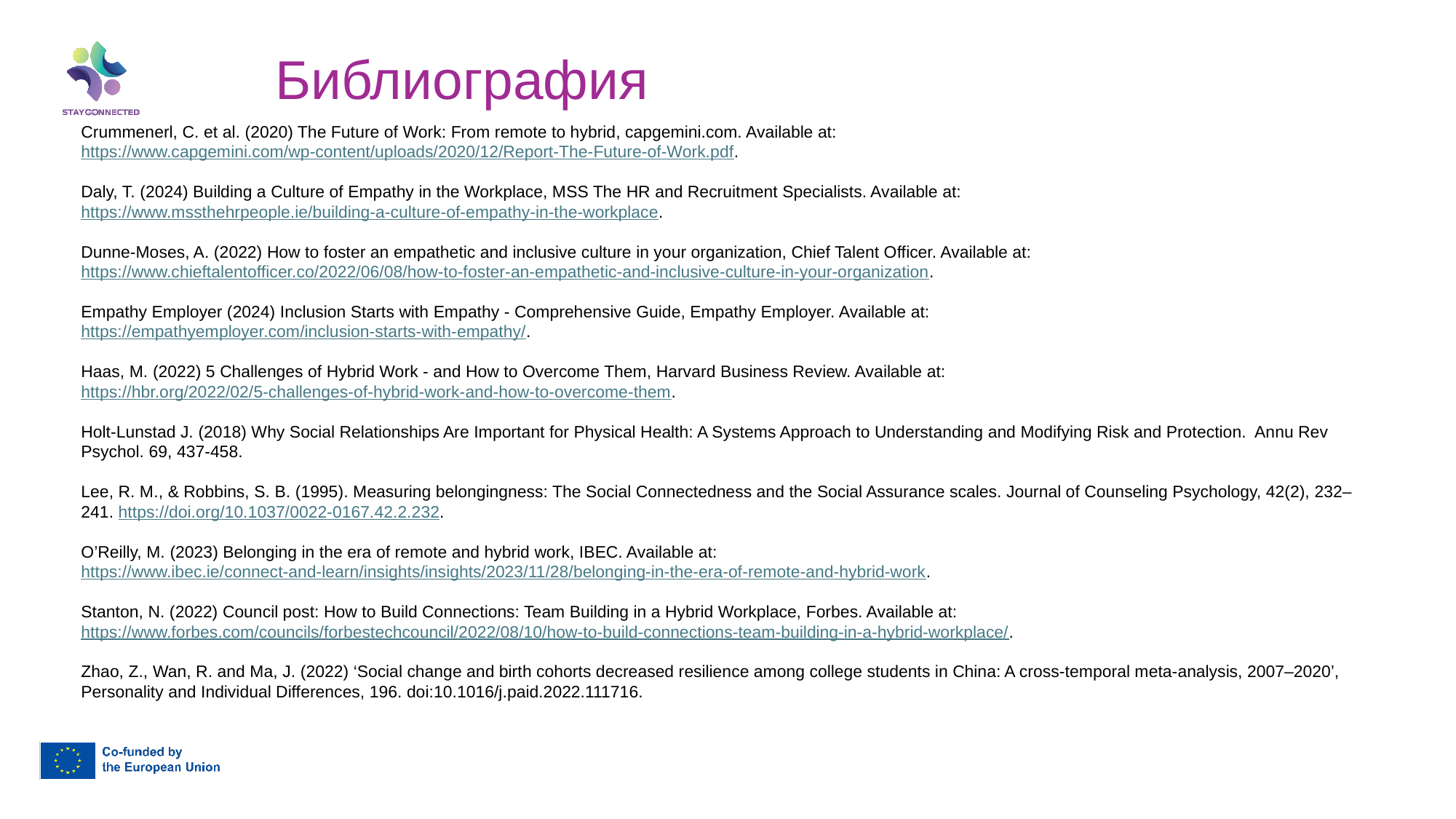

Библиография
Crummenerl, C. et al. (2020) The Future of Work: From remote to hybrid, capgemini.com. Available at: https://www.capgemini.com/wp-content/uploads/2020/12/Report-The-Future-of-Work.pdf.

Daly, T. (2024) Building a Culture of Empathy in the Workplace, MSS The HR and Recruitment Specialists. Available at: https://www.mssthehrpeople.ie/building-a-culture-of-empathy-in-the-workplace.

Dunne-Moses, A. (2022) How to foster an empathetic and inclusive culture in your organization, Chief Talent Officer. Available at: https://www.chieftalentofficer.co/2022/06/08/how-to-foster-an-empathetic-and-inclusive-culture-in-your-organization.

Empathy Employer (2024) Inclusion Starts with Empathy - Comprehensive Guide, Empathy Employer. Available at: https://empathyemployer.com/inclusion-starts-with-empathy/.

Haas, M. (2022) 5 Challenges of Hybrid Work - and How to Overcome Them, Harvard Business Review. Available at: https://hbr.org/2022/02/5-challenges-of-hybrid-work-and-how-to-overcome-them.

Holt-Lunstad J. (2018) Why Social Relationships Are Important for Physical Health: A Systems Approach to Understanding and Modifying Risk and Protection.  Annu Rev Psychol. 69, 437-458.

Lee, R. M., & Robbins, S. B. (1995). Measuring belongingness: The Social Connectedness and the Social Assurance scales. Journal of Counseling Psychology, 42(2), 232–241. https://doi.org/10.1037/0022-0167.42.2.232.

O’Reilly, M. (2023) Belonging in the era of remote and hybrid work, IBEC. Available at: https://www.ibec.ie/connect-and-learn/insights/insights/2023/11/28/belonging-in-the-era-of-remote-and-hybrid-work.

Stanton, N. (2022) Council post: How to Build Connections: Team Building in a Hybrid Workplace, Forbes. Available at: https://www.forbes.com/councils/forbestechcouncil/2022/08/10/how-to-build-connections-team-building-in-a-hybrid-workplace/.

Zhao, Z., Wan, R. and Ma, J. (2022) ‘Social change and birth cohorts decreased resilience among college students in China: A cross-temporal meta-analysis, 2007–2020’, Personality and Individual Differences, 196. doi:10.1016/j.paid.2022.111716.